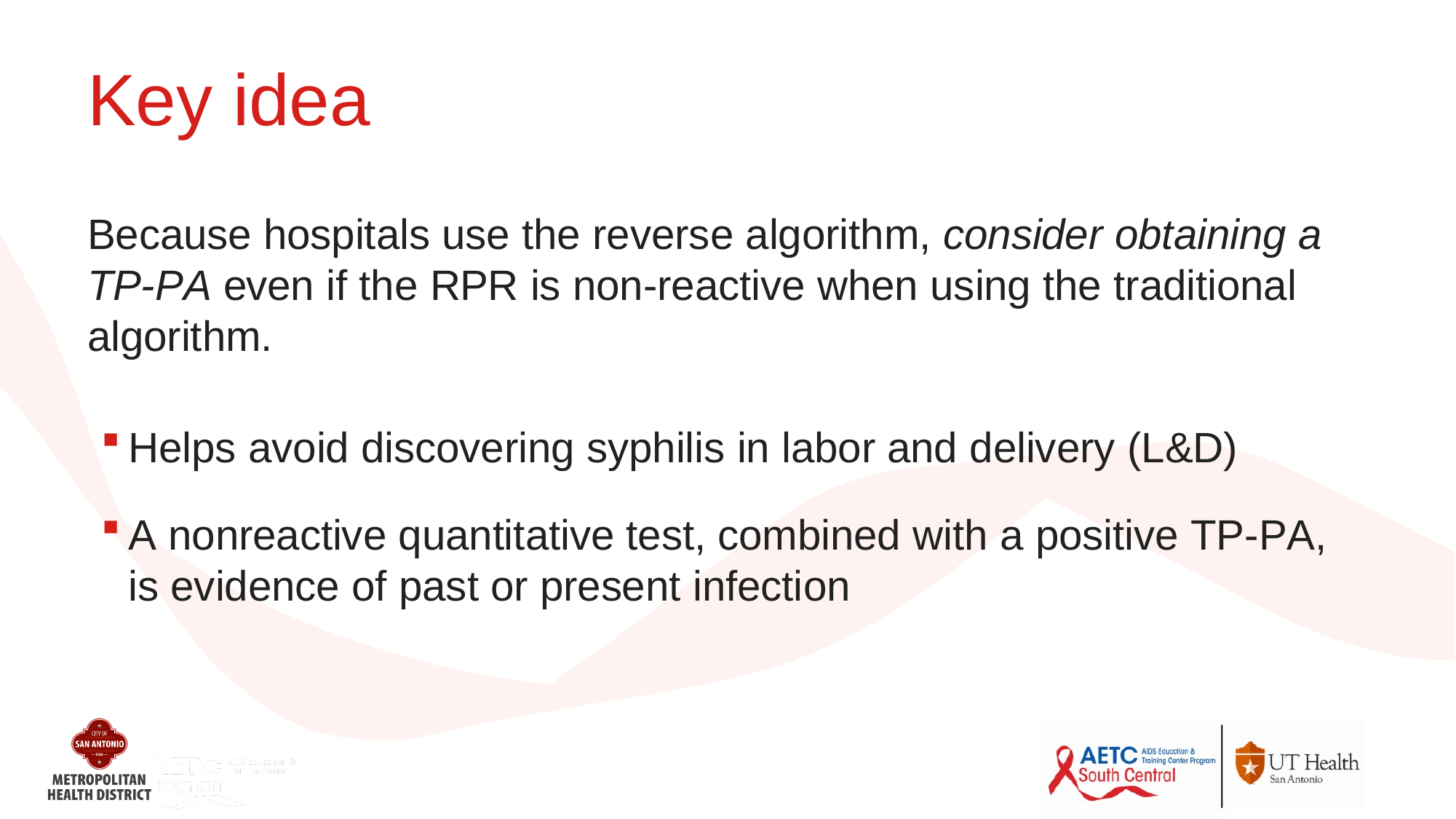

# Key idea
Because hospitals use the reverse algorithm, consider obtaining a TP-PA even if the RPR is non-reactive when using the traditional algorithm.

Helps avoid discovering syphilis in labor and delivery (L&D)
A nonreactive quantitative test, combined with a positive TP-PA, is evidence of past or present infection